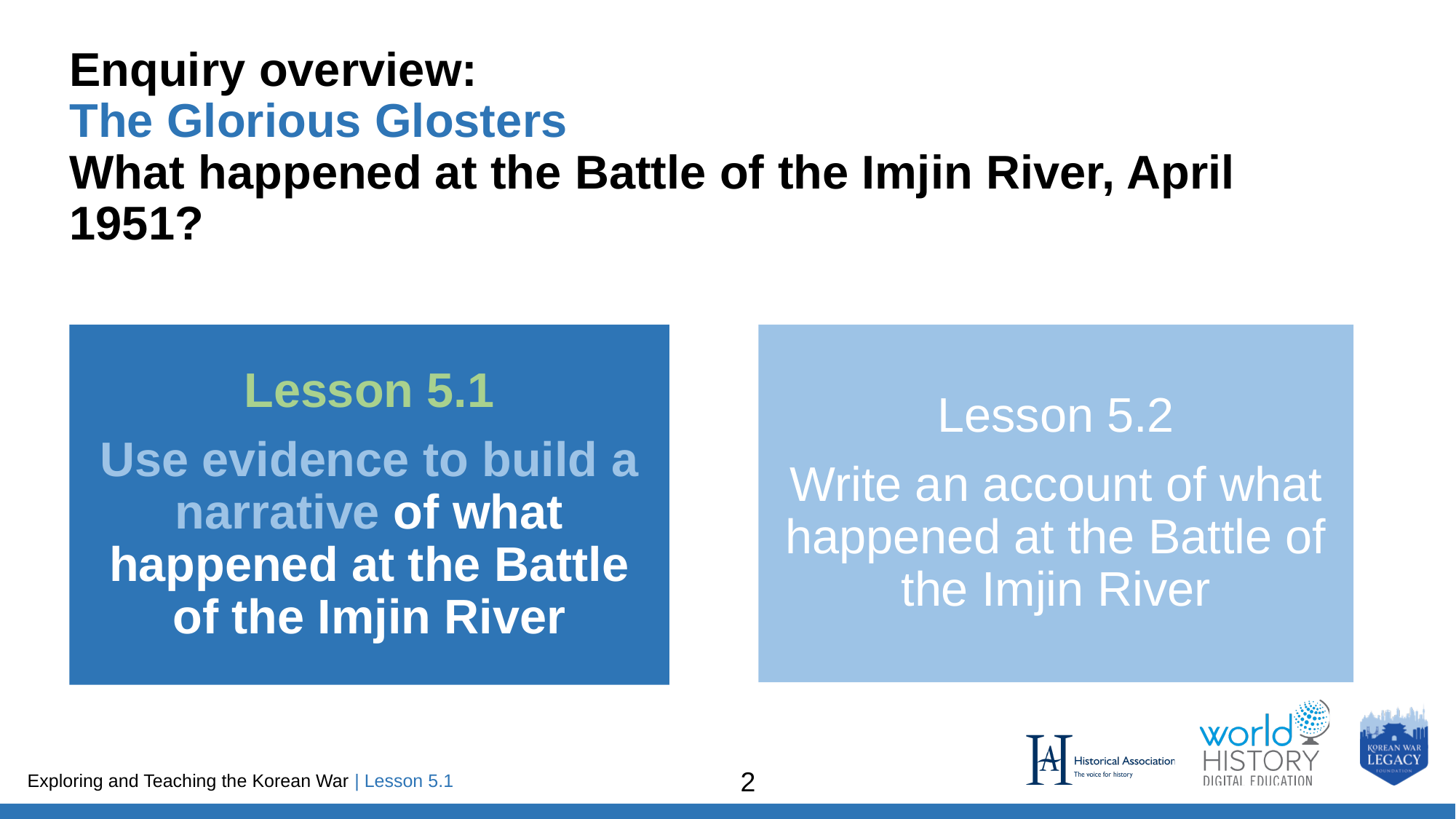

Enquiry 4:
# Enquiry overview: The Glorious Glosters What happened at the Battle of the Imjin River, April 1951?
Lesson 5.1
Use evidence to build a narrative of what happened at the Battle of the Imjin River
Lesson 5.2
Write an account of what happened at the Battle of the Imjin River
2